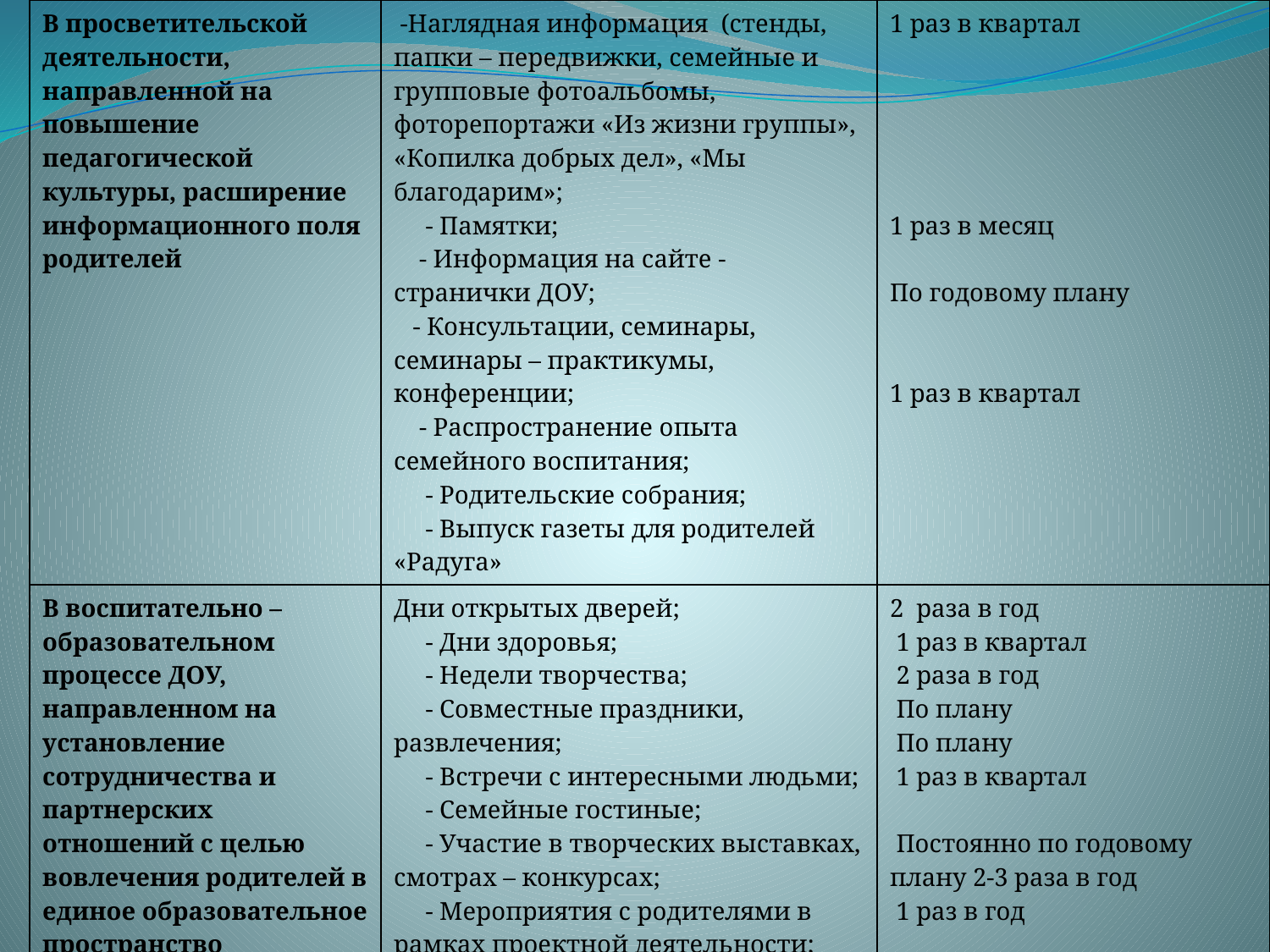

| В просветительской деятельности, направленной на повышение педагогической культуры, расширение информационного поля родителей | -Наглядная информация  (стенды, папки – передвижки, семейные и групповые фотоальбомы, фоторепортажи «Из жизни группы», «Копилка добрых дел», «Мы благодарим»; - Памятки; - Информация на сайте - странички ДОУ; - Консультации, семинары, семинары – практикумы, конференции; - Распространение опыта семейного воспитания; - Родительские собрания; - Выпуск газеты для родителей «Радуга» | 1 раз в квартал     1 раз в месяц    По годовому плану     1 раз в квартал |
| --- | --- | --- |
| В воспитательно – образовательном процессе ДОУ, направленном на установление сотрудничества и партнерских отношений с целью вовлечения родителей в единое образовательное пространство | Дни открытых дверей; - Дни здоровья; - Недели творчества; - Совместные праздники, развлечения; - Встречи с интересными людьми; - Семейные гостиные; - Участие в творческих выставках, смотрах – конкурсах; - Мероприятия с родителями в рамках проектной деятельности; - Творческие отчеты кружков | 2 раза в год  1 раз в квартал  2 раза в год  По плану  По плану  1 раз в квартал    Постоянно по годовому   плану 2-3 раза в год 1 раз в год |